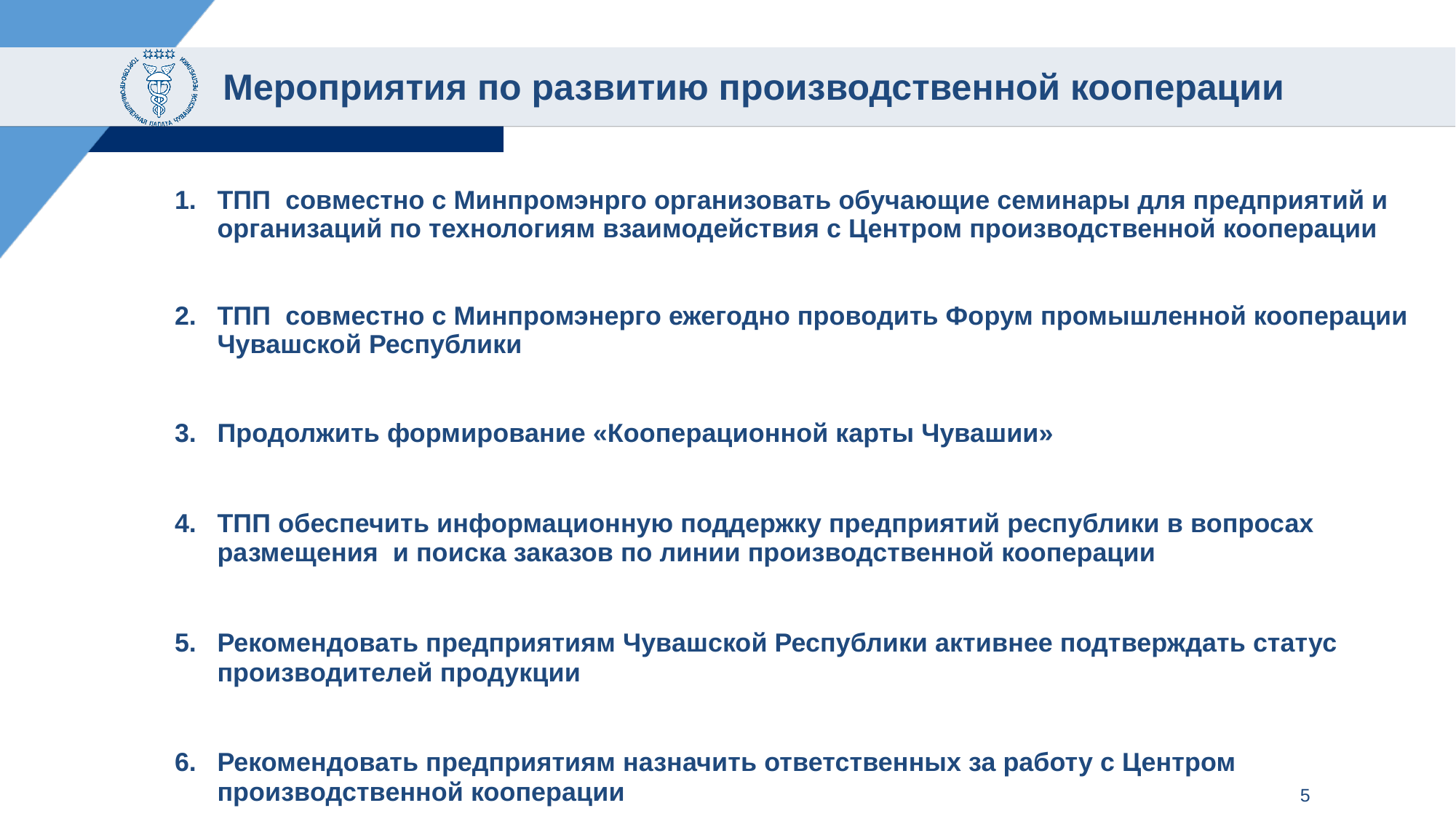

# Мероприятия по развитию производственной кооперации
ТПП  совместно с Минпромэнрго организовать обучающие семинары для предприятий и организаций по технологиям взаимодействия с Центром производственной кооперации

ТПП  совместно с Минпромэнерго ежегодно проводить Форум промышленной кооперации Чувашской Республики

Продолжить формирование «Кооперационной карты Чувашии»

ТПП обеспечить информационную поддержку предприятий республики в вопросах размещения  и поиска заказов по линии производственной кооперации

Рекомендовать предприятиям Чувашской Республики активнее подтверждать статус производителей продукции

Рекомендовать предприятиям назначить ответственных за работу с Центром производственной кооперации

5